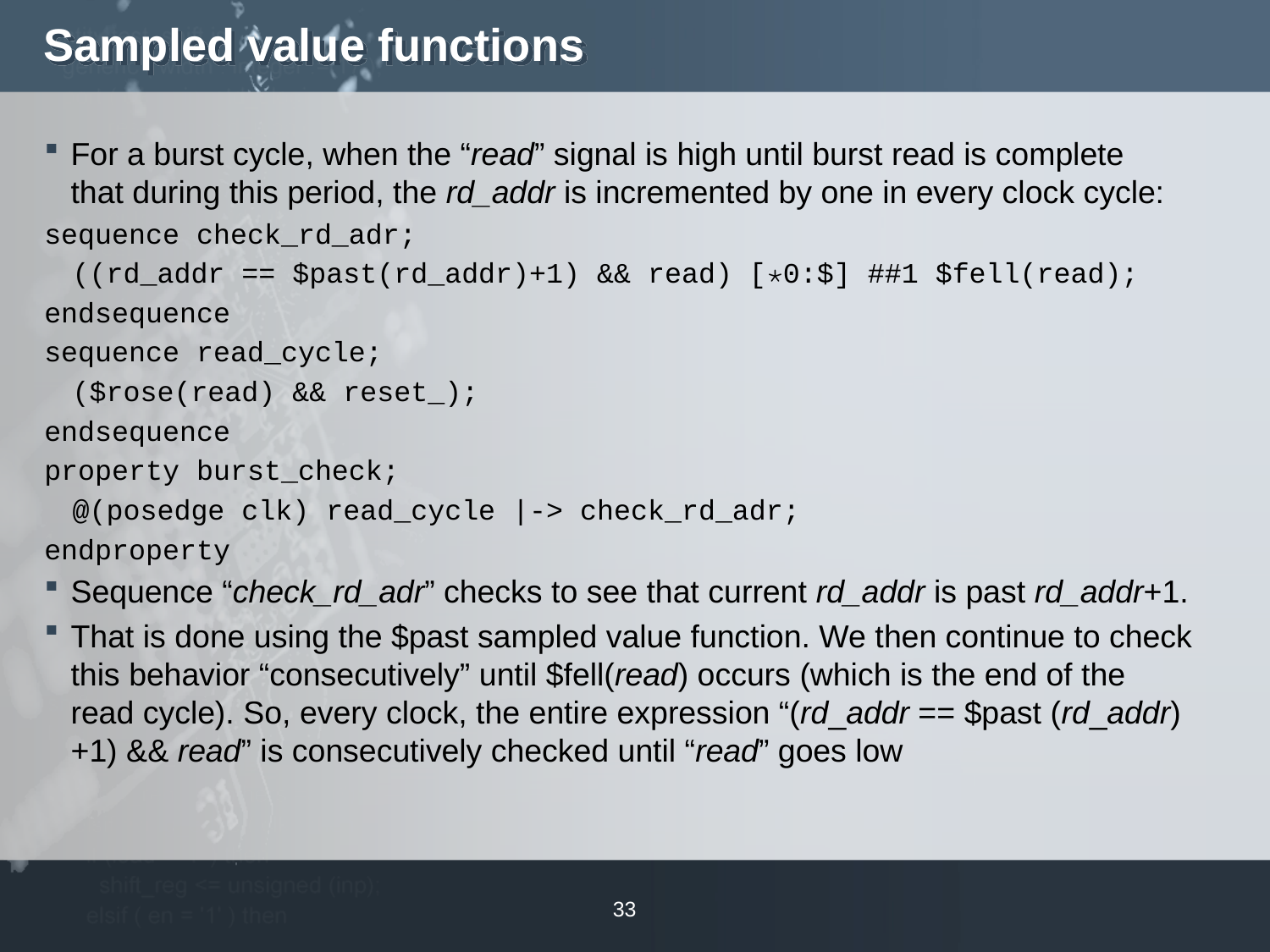

# Sampled value functions
For a burst cycle, when the “read” signal is high until burst read is complete that during this period, the rd_addr is incremented by one in every clock cycle:
sequence check_rd_adr;
 ((rd_addr == $past(rd_addr)+1) && read) [∗0:$] ##1 $fell(read);
endsequence
sequence read_cycle;
 ($rose(read) && reset_);
endsequence
property burst_check;
 @(posedge clk) read_cycle |-> check_rd_adr;
endproperty
Sequence “check_rd_adr” checks to see that current rd_addr is past rd_addr+1.
That is done using the $past sampled value function. We then continue to check this behavior “consecutively” until $fell(read) occurs (which is the end of the read cycle). So, every clock, the entire expression “(rd_addr == $past (rd_addr)+1) && read” is consecutively checked until “read” goes low

33